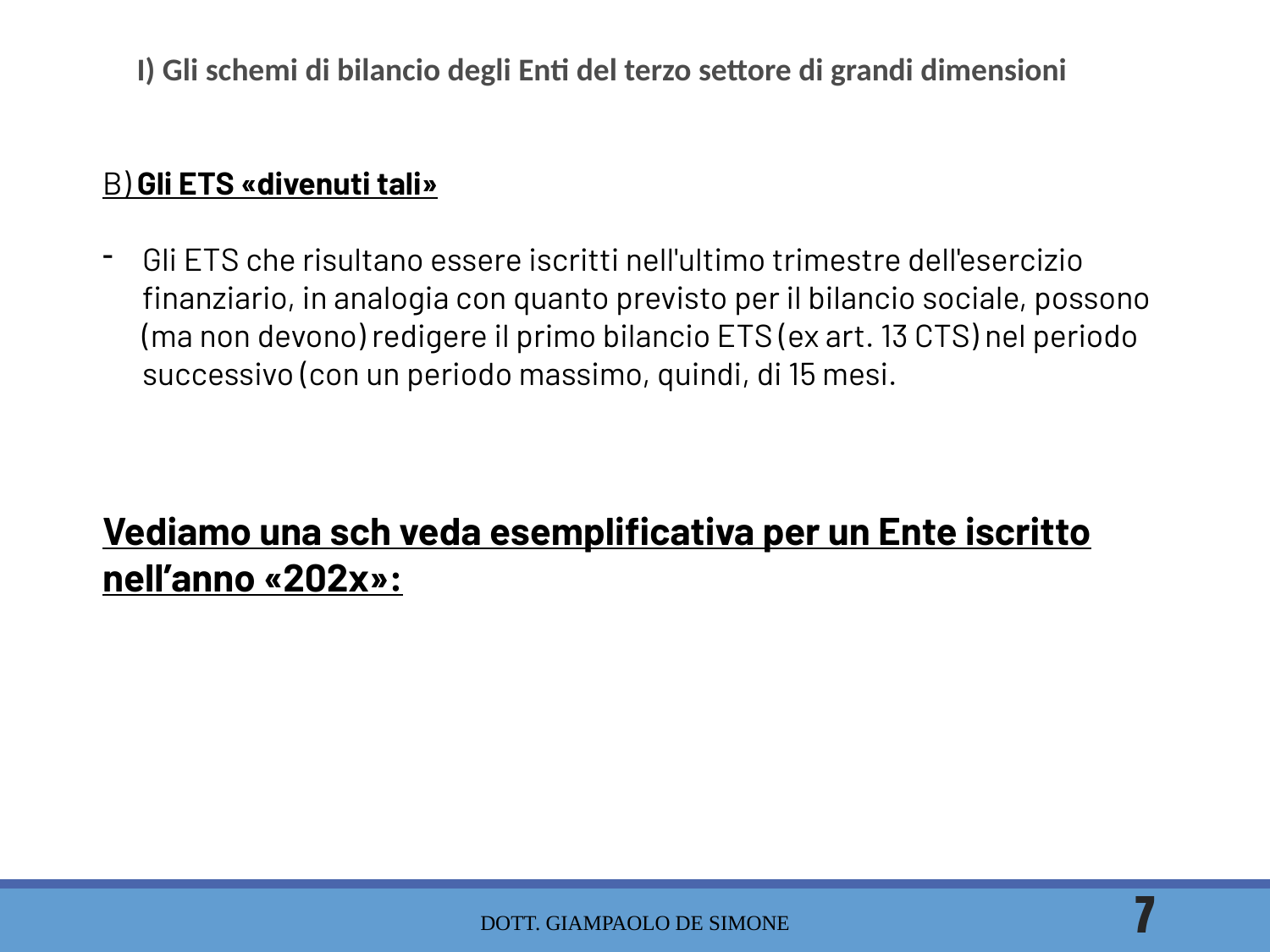

I) Gli schemi di bilancio degli Enti del terzo settore di grandi dimensioni

B) Gli ETS «divenuti tali»

Gli ETS che risultano essere iscritti nell'ultimo trimestre dell'esercizio finanziario, in analogia con quanto previsto per il bilancio sociale, possono (ma non devono) redigere il primo bilancio ETS (ex art. 13 CTS) nel periodo successivo (con un periodo massimo, quindi, di 15 mesi.

Vediamo una sch veda esemplificativa per un Ente iscritto nell’anno «202x»:

dott. Giampaolo De Simone
7